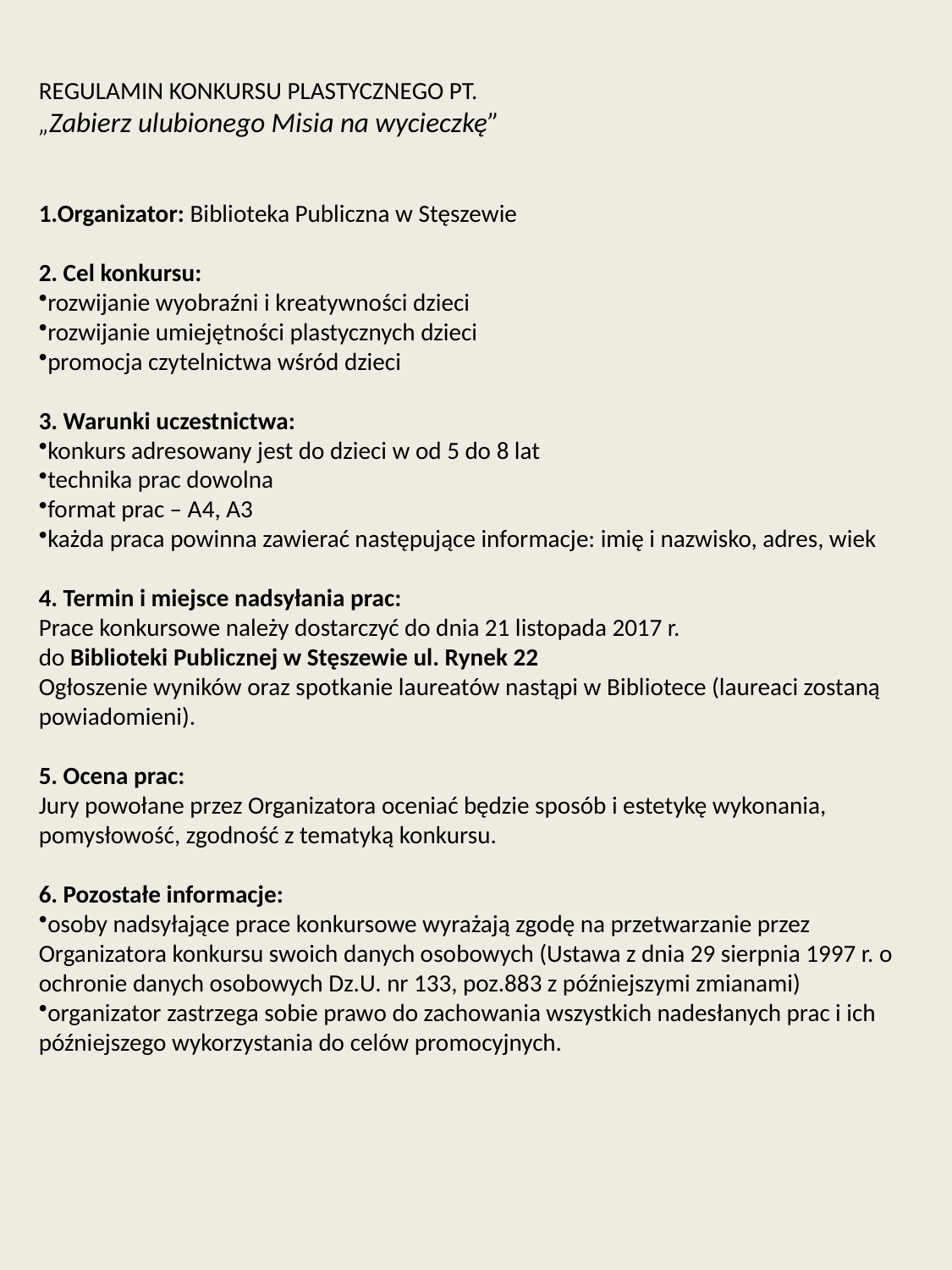

REGULAMIN KONKURSU PLASTYCZNEGO PT.
„Zabierz ulubionego Misia na wycieczkę”

1.Organizator: Biblioteka Publiczna w Stęszewie

2. Cel konkursu:
rozwijanie wyobraźni i kreatywności dzieci
rozwijanie umiejętności plastycznych dzieci
promocja czytelnictwa wśród dzieci

3. Warunki uczestnictwa:
konkurs adresowany jest do dzieci w od 5 do 8 lat
technika prac dowolna
format prac – A4, A3
każda praca powinna zawierać następujące informacje: imię i nazwisko, adres, wiek

4. Termin i miejsce nadsyłania prac:
Prace konkursowe należy dostarczyć do dnia 21 listopada 2017 r.
do Biblioteki Publicznej w Stęszewie ul. Rynek 22
Ogłoszenie wyników oraz spotkanie laureatów nastąpi w Bibliotece (laureaci zostaną powiadomieni).

5. Ocena prac:
Jury powołane przez Organizatora oceniać będzie sposób i estetykę wykonania, pomysłowość, zgodność z tematyką konkursu.

6. Pozostałe informacje:
osoby nadsyłające prace konkursowe wyrażają zgodę na przetwarzanie przez Organizatora konkursu swoich danych osobowych (Ustawa z dnia 29 sierpnia 1997 r. o ochronie danych osobowych Dz.U. nr 133, poz.883 z późniejszymi zmianami)
organizator zastrzega sobie prawo do zachowania wszystkich nadesłanych prac i ich późniejszego wykorzystania do celów promocyjnych.